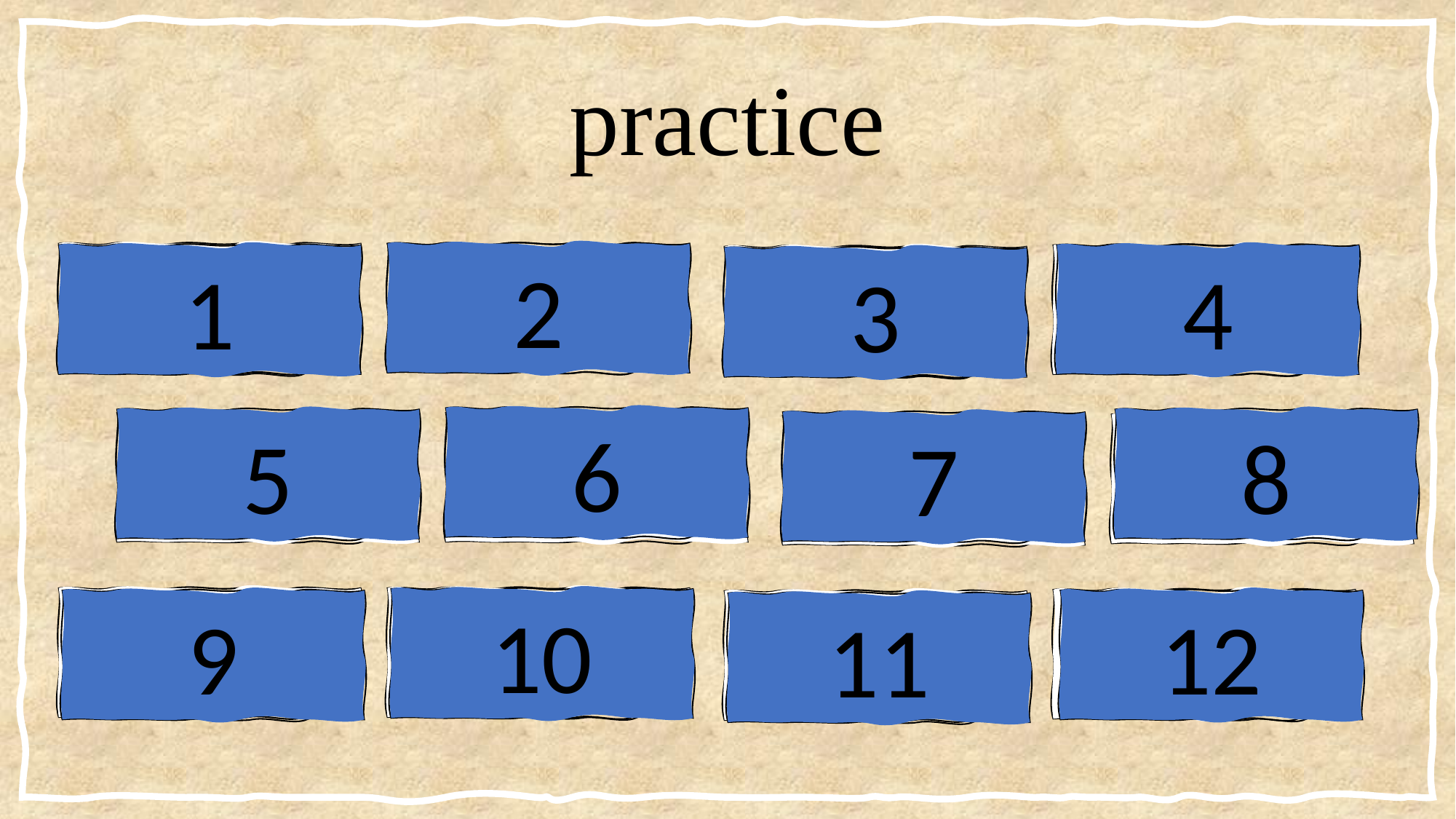

# practice
xiǎowǔ
2
lǎowǔ
1
4
bǎngzǒu
lǎohǔ
3
6
5
8
7
mǐjiǔ
xiǎomǐ
chǐrǔ
qǔshě
zǒngtǒng
xiǎngnǐ
10
xǐlǐ
9
12
nǐhǎo
11